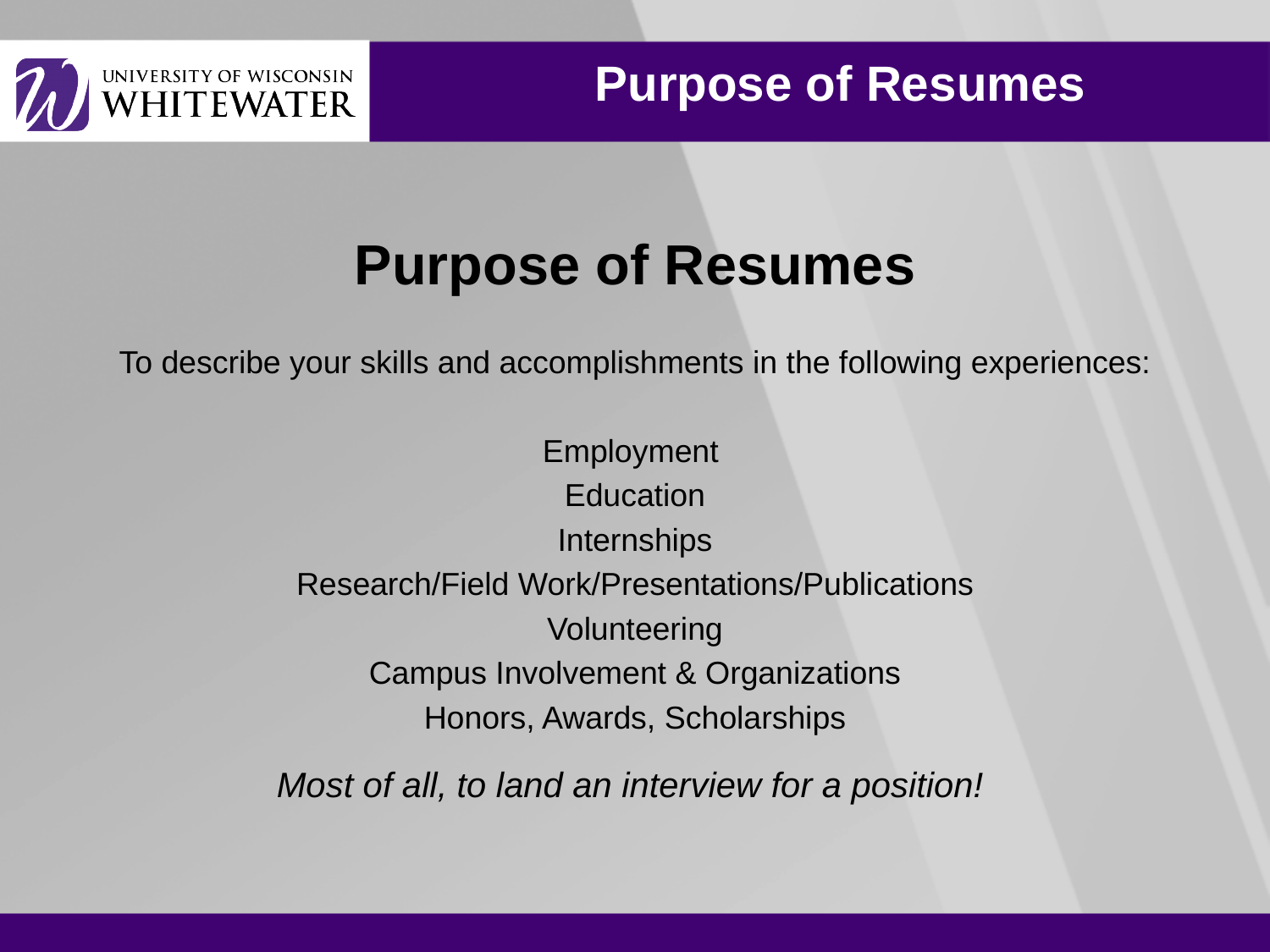

# Purpose of Resumes
Purpose of Resumes

To describe your skills and accomplishments in the following experiences:

Employment
Education
Internships
Research/Field Work/Presentations/Publications
Volunteering
Campus Involvement & Organizations
Honors, Awards, Scholarships

Most of all, to land an interview for a position!